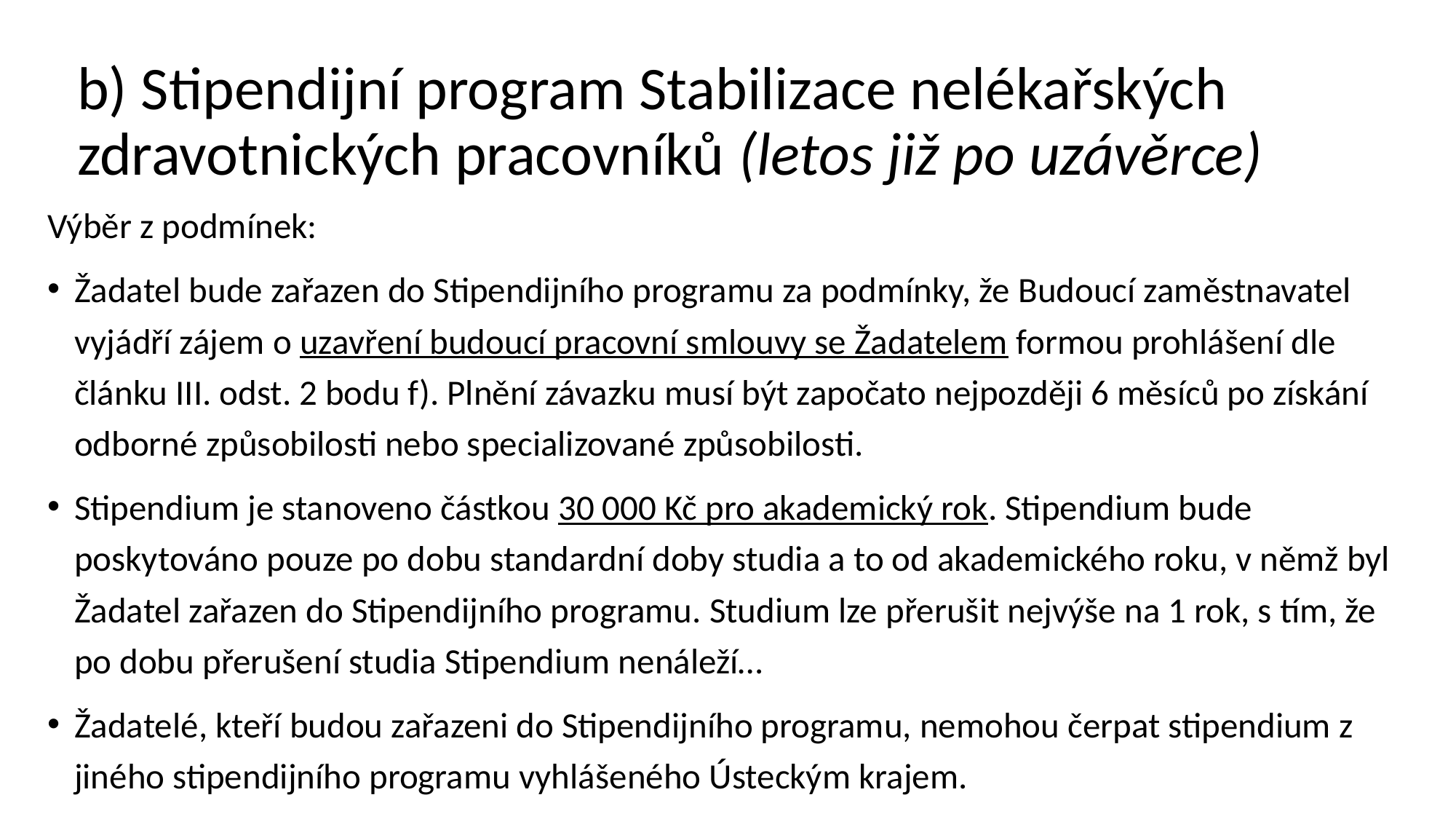

# b) Stipendijní program Stabilizace nelékařských zdravotnických pracovníků (letos již po uzávěrce)
Výběr z podmínek:
Žadatel bude zařazen do Stipendijního programu za podmínky, že Budoucí zaměstnavatel vyjádří zájem o uzavření budoucí pracovní smlouvy se Žadatelem formou prohlášení dle článku III. odst. 2 bodu f). Plnění závazku musí být započato nejpozději 6 měsíců po získání odborné způsobilosti nebo specializované způsobilosti.
Stipendium je stanoveno částkou 30 000 Kč pro akademický rok. Stipendium bude poskytováno pouze po dobu standardní doby studia a to od akademického roku, v němž byl Žadatel zařazen do Stipendijního programu. Studium lze přerušit nejvýše na 1 rok, s tím, že po dobu přerušení studia Stipendium nenáleží…
Žadatelé, kteří budou zařazeni do Stipendijního programu, nemohou čerpat stipendium z jiného stipendijního programu vyhlášeného Ústeckým krajem.